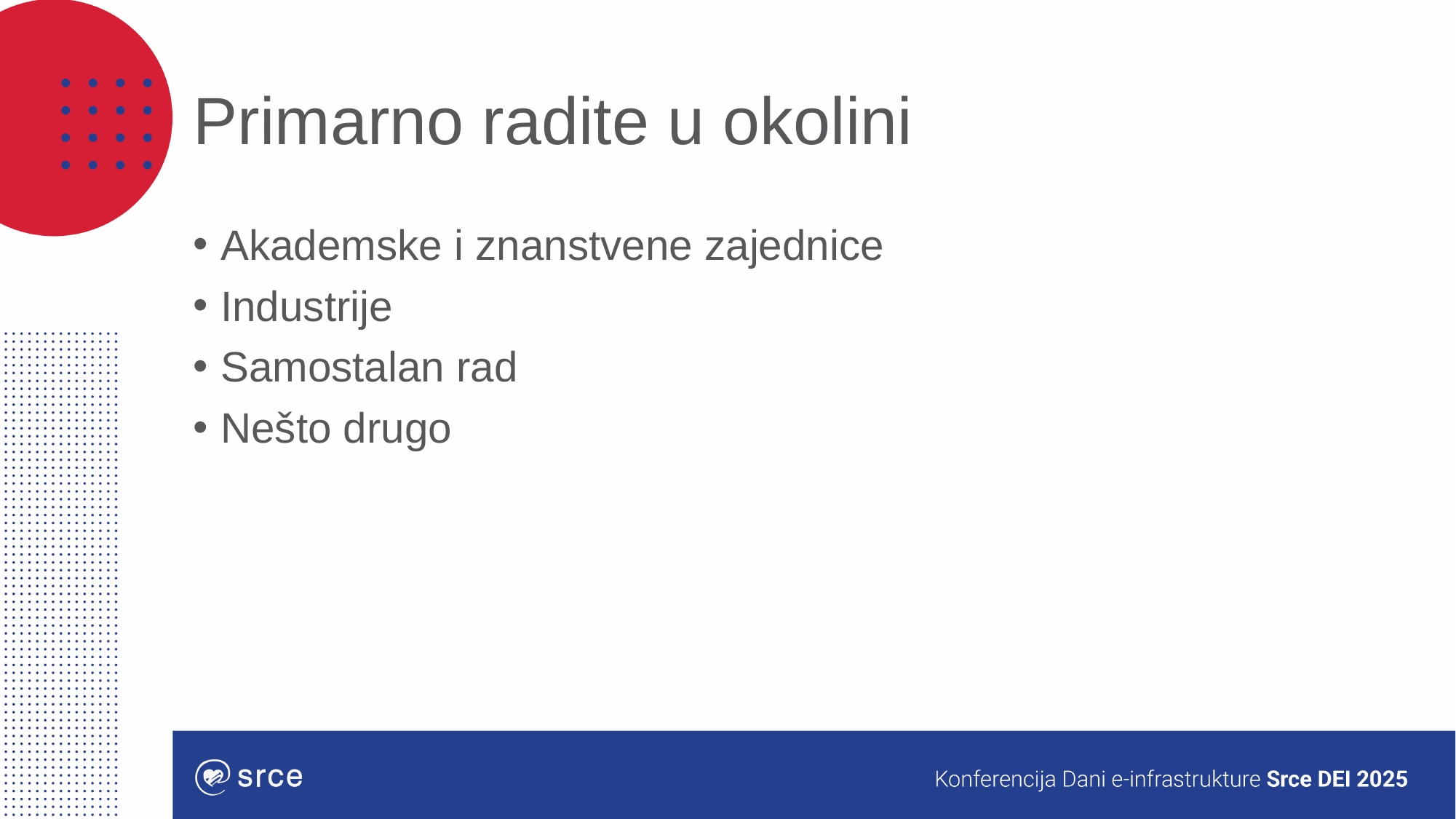

# Primarno radite u okolini
Akademske i znanstvene zajednice
Industrije
Samostalan rad
Nešto drugo